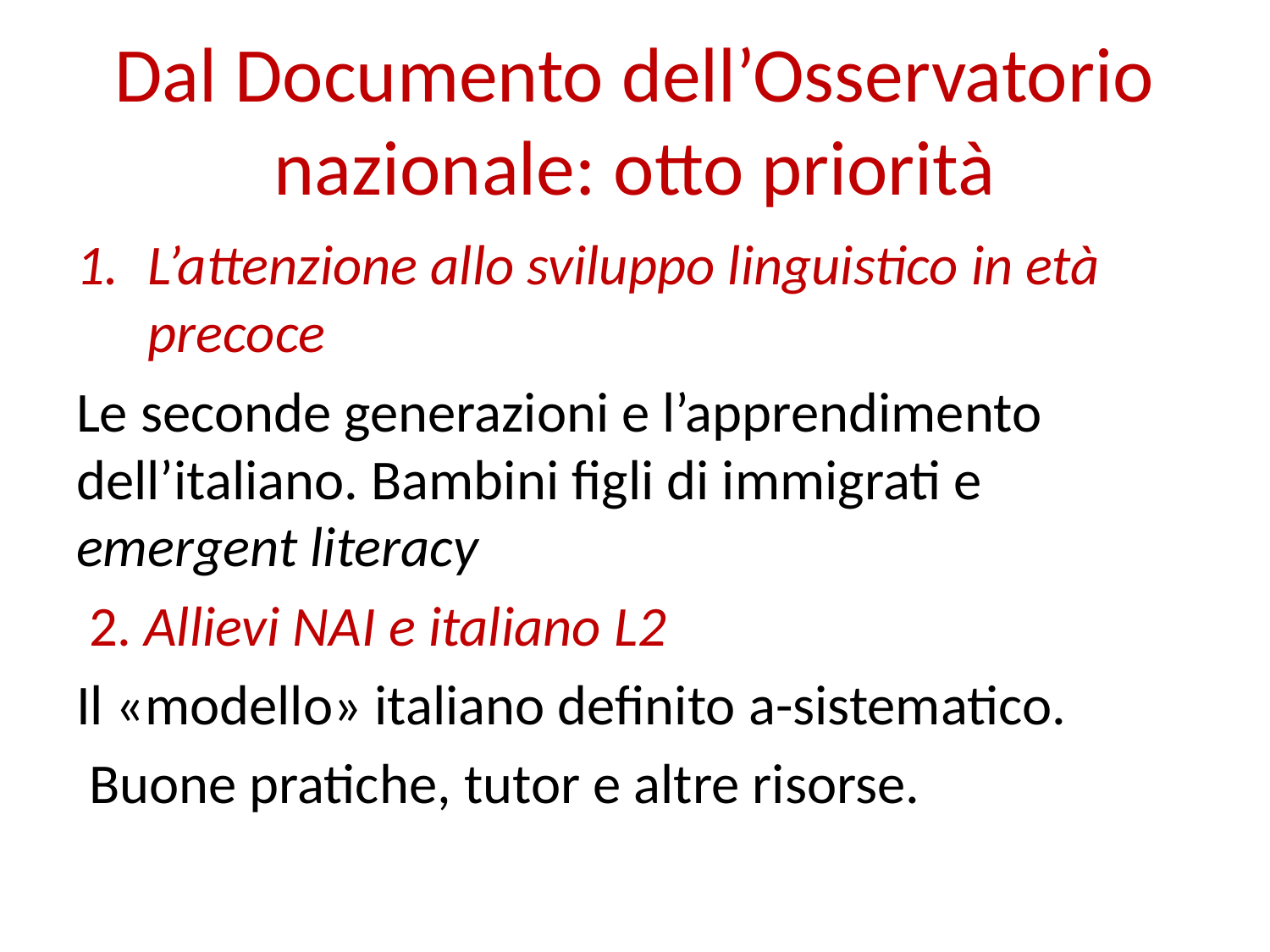

# Dal Documento dell’Osservatorio nazionale: otto priorità
L’attenzione allo sviluppo linguistico in età precoce
Le seconde generazioni e l’apprendimento dell’italiano. Bambini figli di immigrati e emergent literacy
 2. Allievi NAI e italiano L2
Il «modello» italiano definito a-sistematico.
 Buone pratiche, tutor e altre risorse.